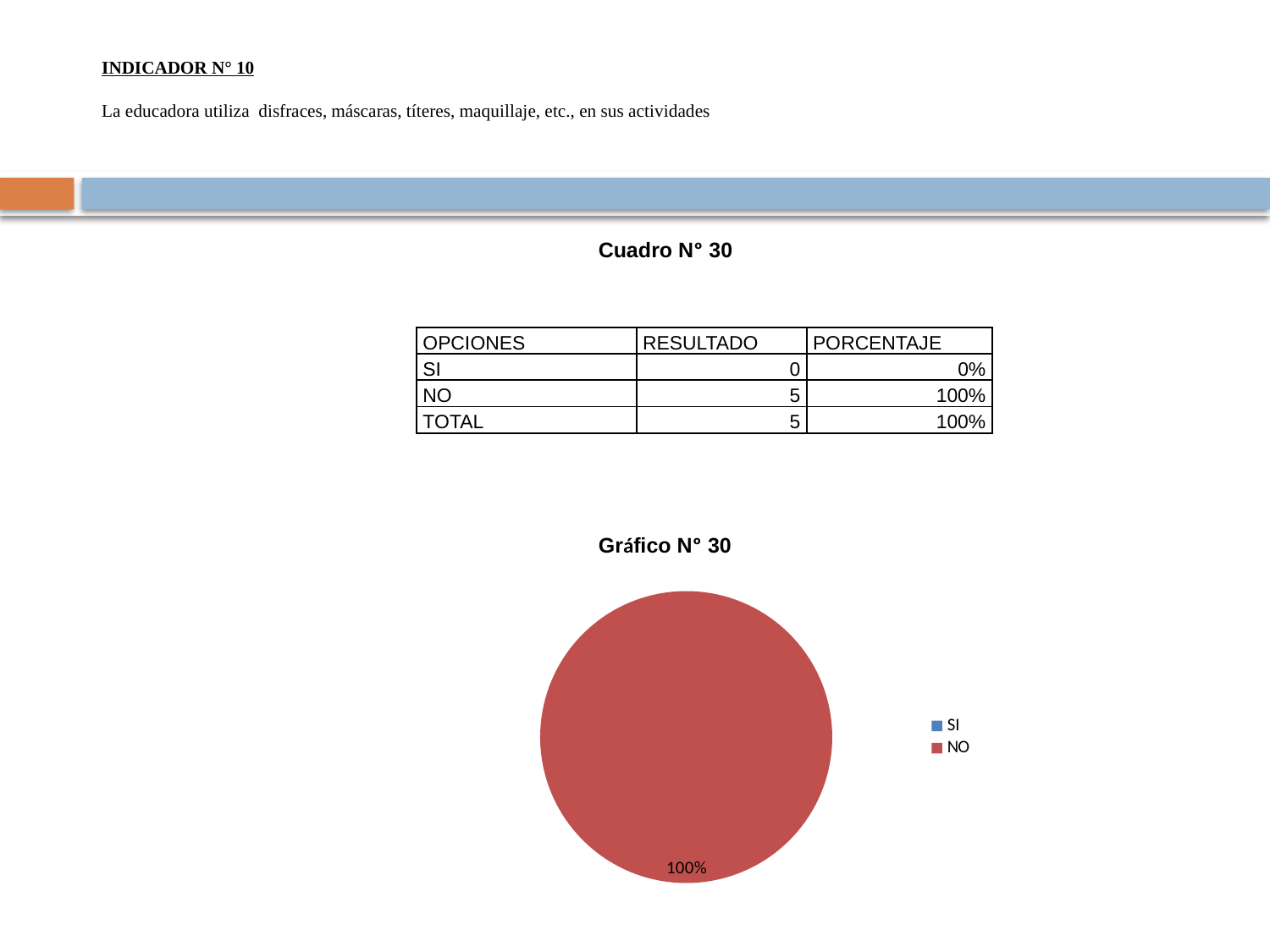

# INDICADOR N° 10 La educadora utiliza  disfraces, máscaras, títeres, maquillaje, etc., en sus actividades
Cuadro Nº 30

Gráfico Nº 30

| OPCIONES | RESULTADO | PORCENTAJE |
| --- | --- | --- |
| SI | 0 | 0% |
| NO | 5 | 100% |
| TOTAL | 5 | 100% |

### Chart

| Category |  |
|---|---|
| SI | 0.0 |
| NO | 1.0 |